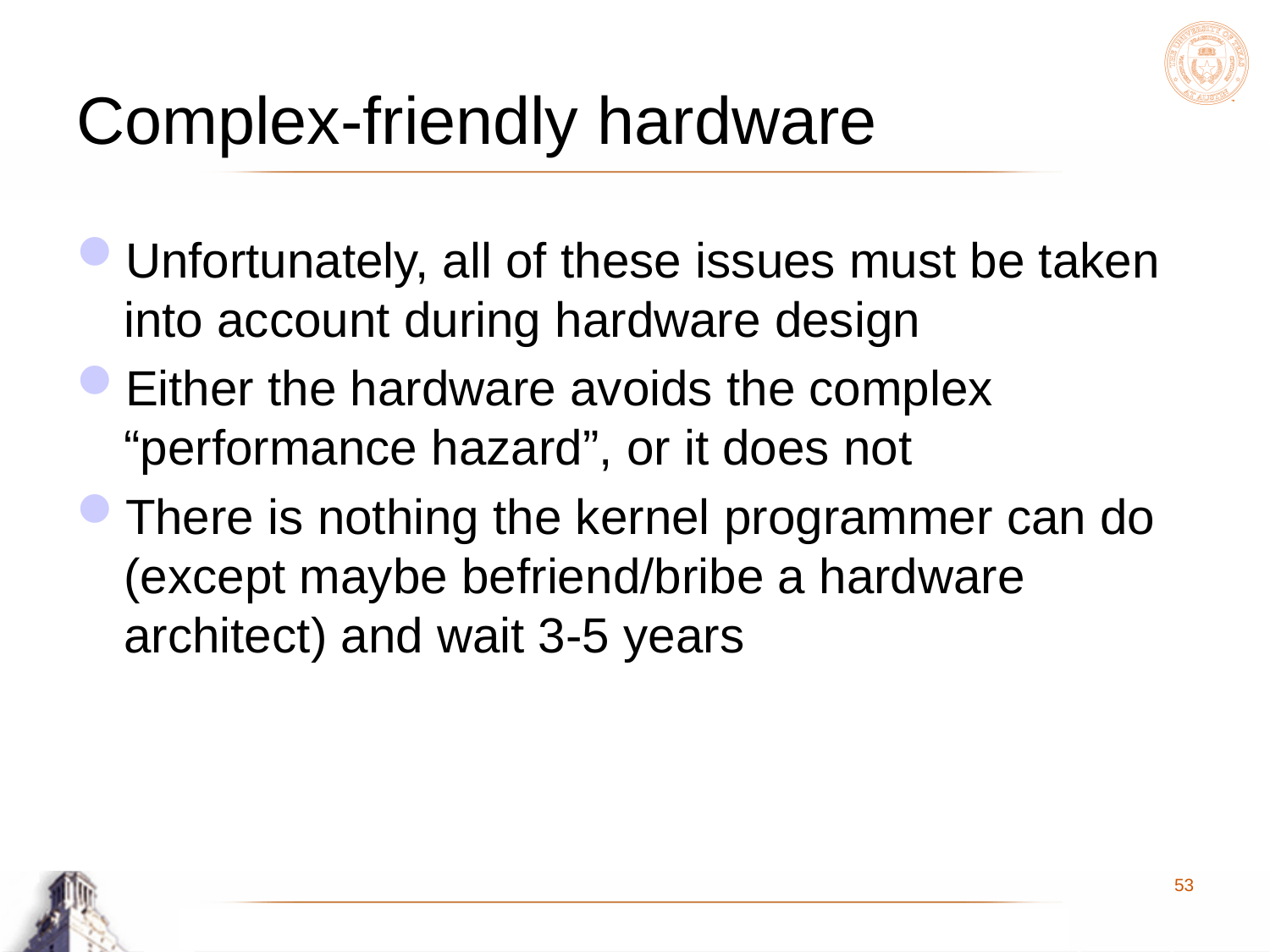

# Complex-friendly hardware
Unfortunately, all of these issues must be taken into account during hardware design
Either the hardware avoids the complex “performance hazard”, or it does not
There is nothing the kernel programmer can do (except maybe befriend/bribe a hardware architect) and wait 3-5 years

53